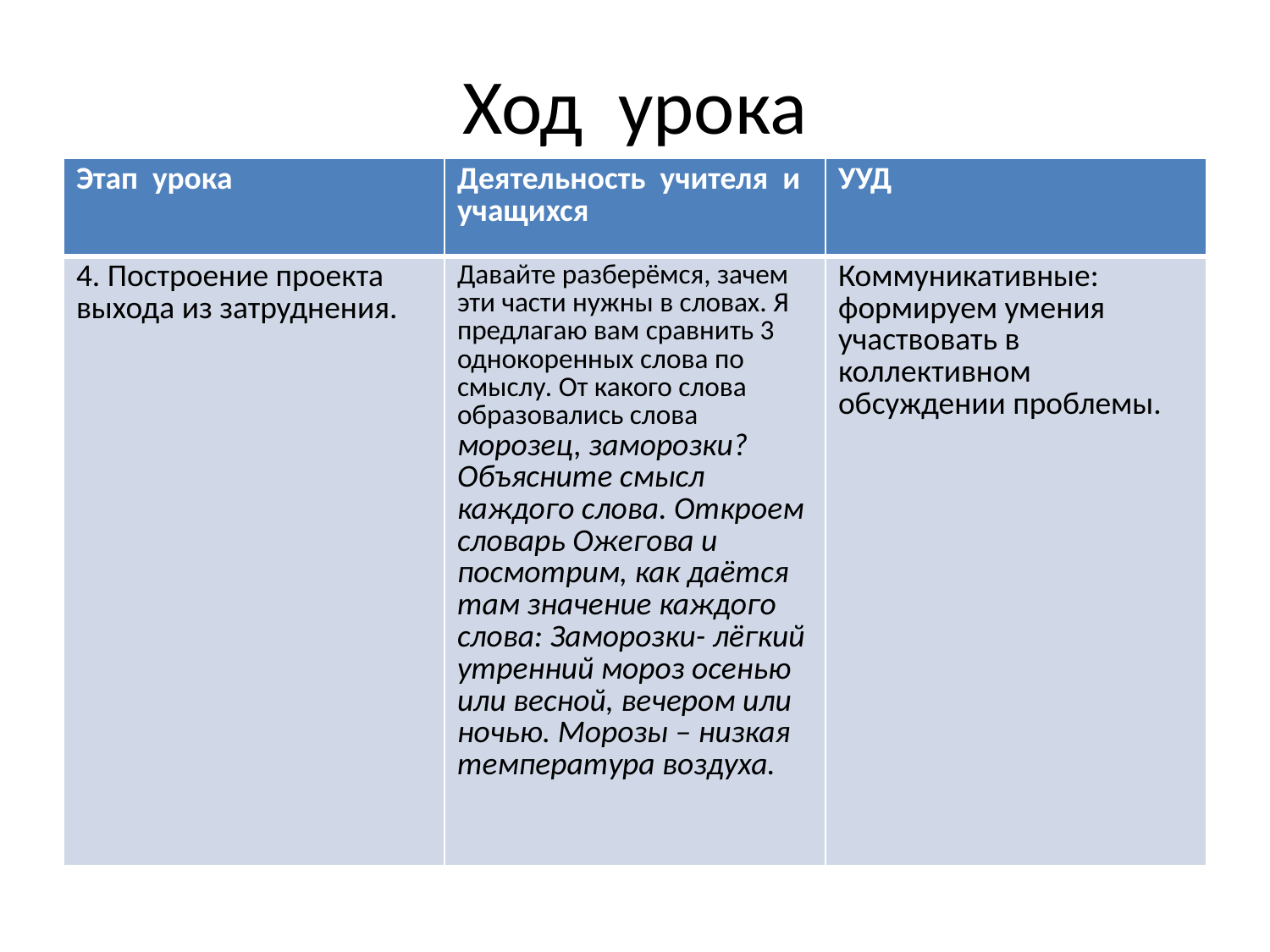

# Ход  урока
| Этап урока | Деятельность учителя и учащихся | УУД |
| --- | --- | --- |
| 4. Построение проекта выхода из затруднения. | Давайте разберёмся, зачем эти части нужны в словах. Я предлагаю вам сравнить 3 однокоренных слова по смыслу. От какого слова образовались слова морозец, заморозки? Объясните смысл каждого слова. Откроем словарь Ожегова и посмотрим, как даётся там значение каждого слова: Заморозки- лёгкий утренний мороз осенью или весной, вечером или ночью. Морозы – низкая температура воздуха. | Коммуникативные: формируем умения участвовать в коллективном обсуждении проблемы. |